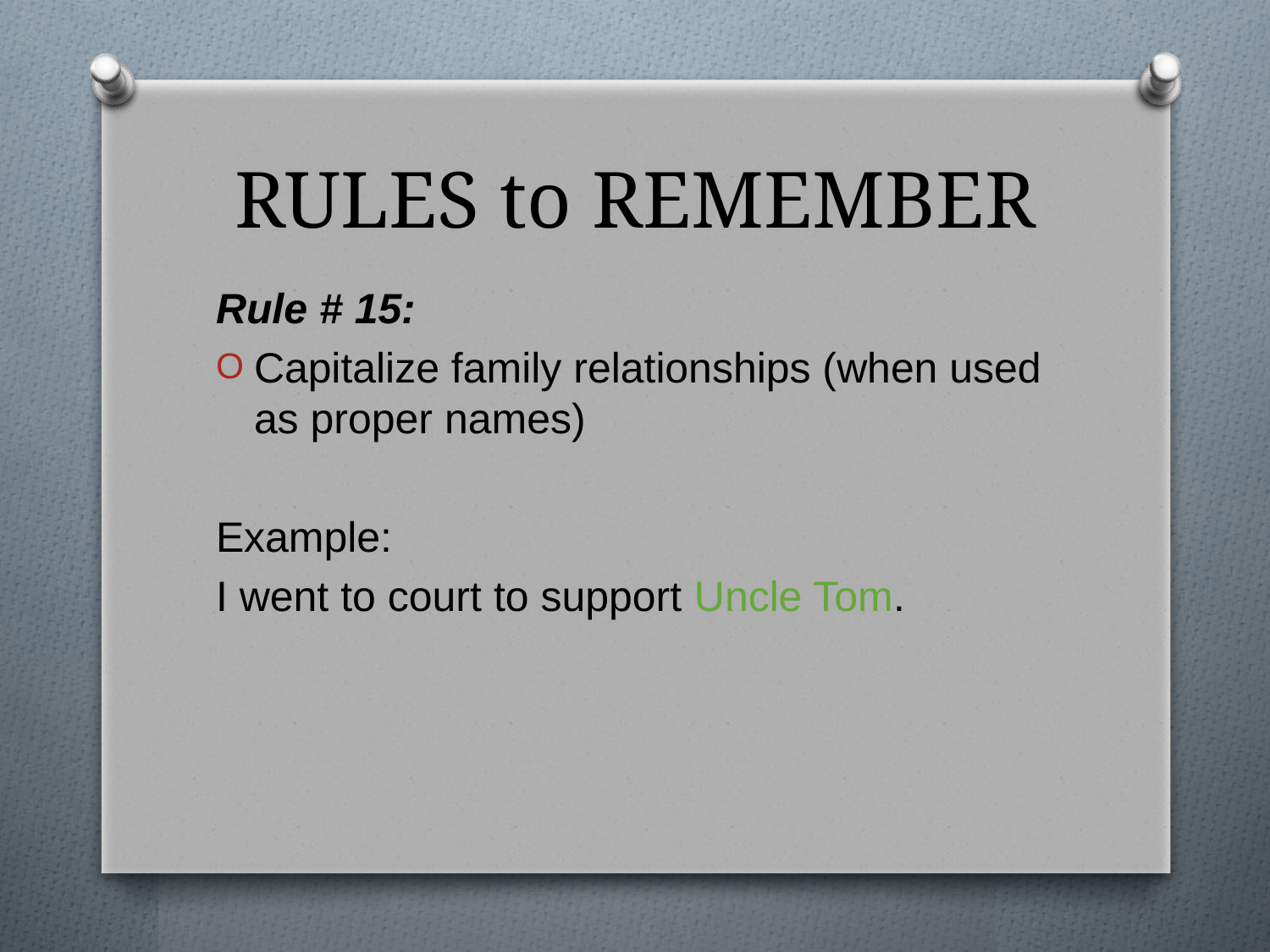

# RULES to REMEMBER
Rule # 15:
Capitalize family relationships (when used as proper names)

Example:
I went to court to support Uncle Tom.